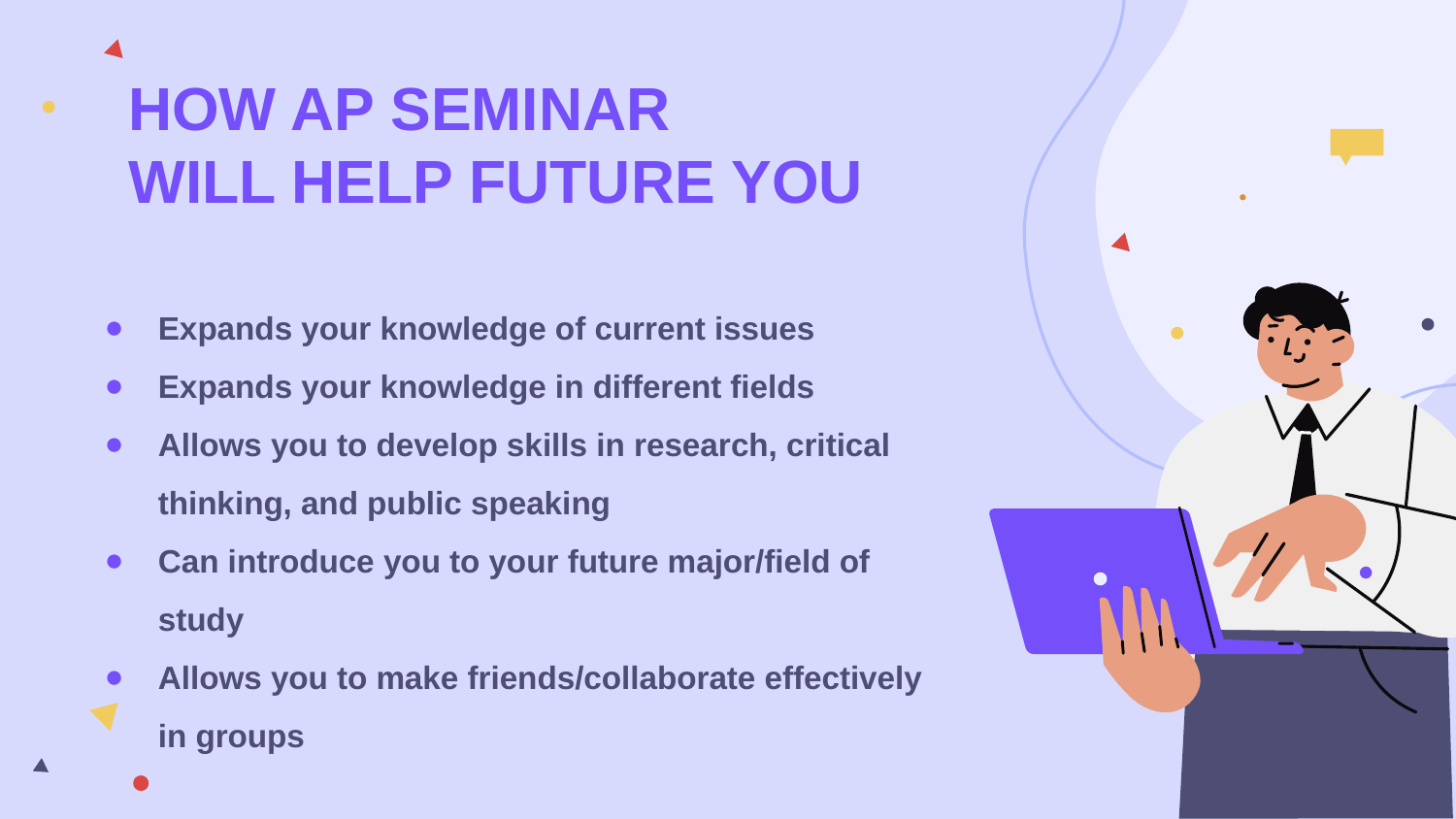

# HOW AP SEMINAR WILL HELP FUTURE YOU
Expands your knowledge of current issues
Expands your knowledge in different fields
Allows you to develop skills in research, critical thinking, and public speaking
Can introduce you to your future major/field of study
Allows you to make friends/collaborate effectively in groups